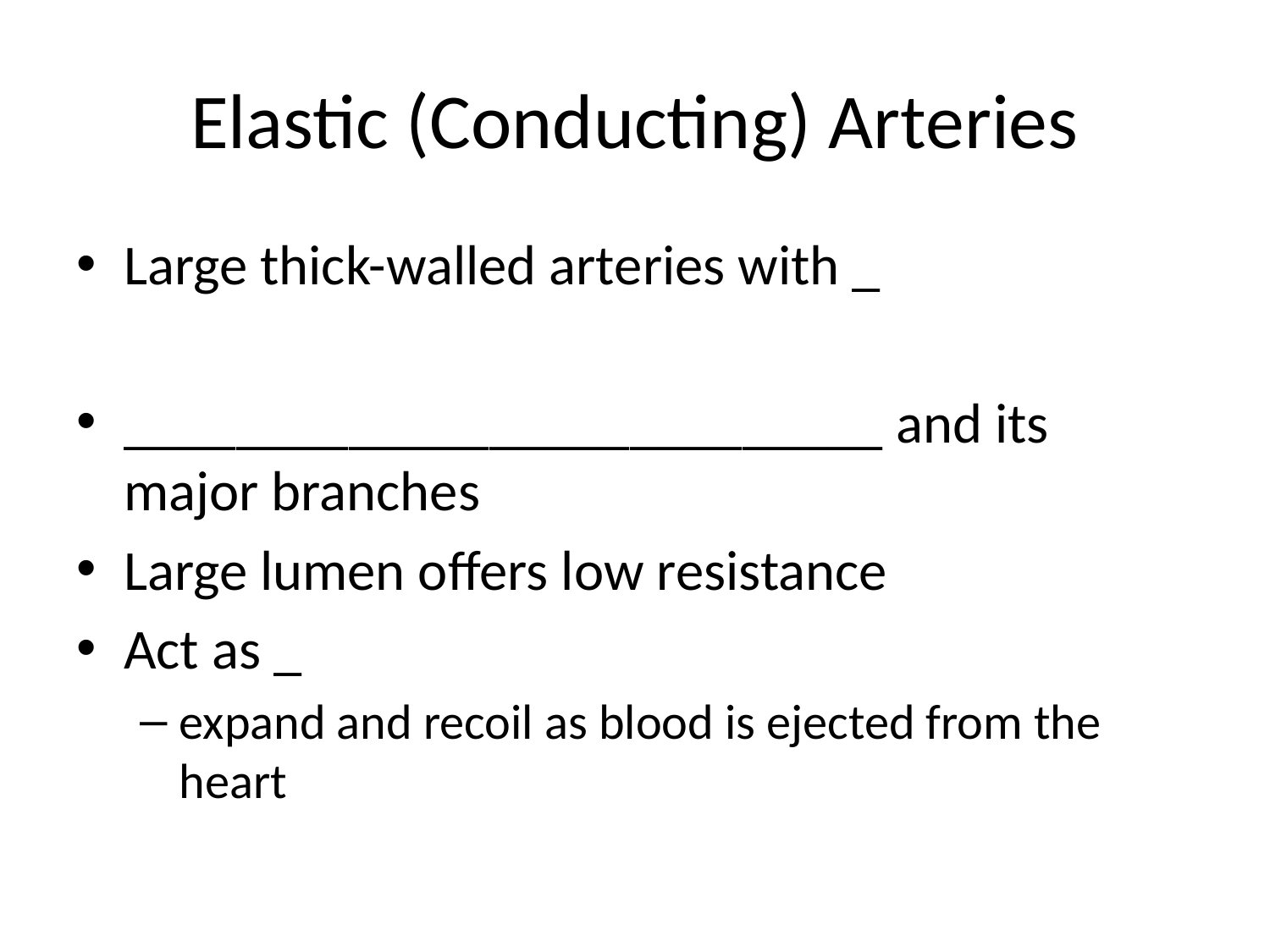

# Elastic (Conducting) Arteries
Large thick-walled arteries with _

___________________________ and its major branches
Large lumen offers low resistance
Act as _
expand and recoil as blood is ejected from the heart